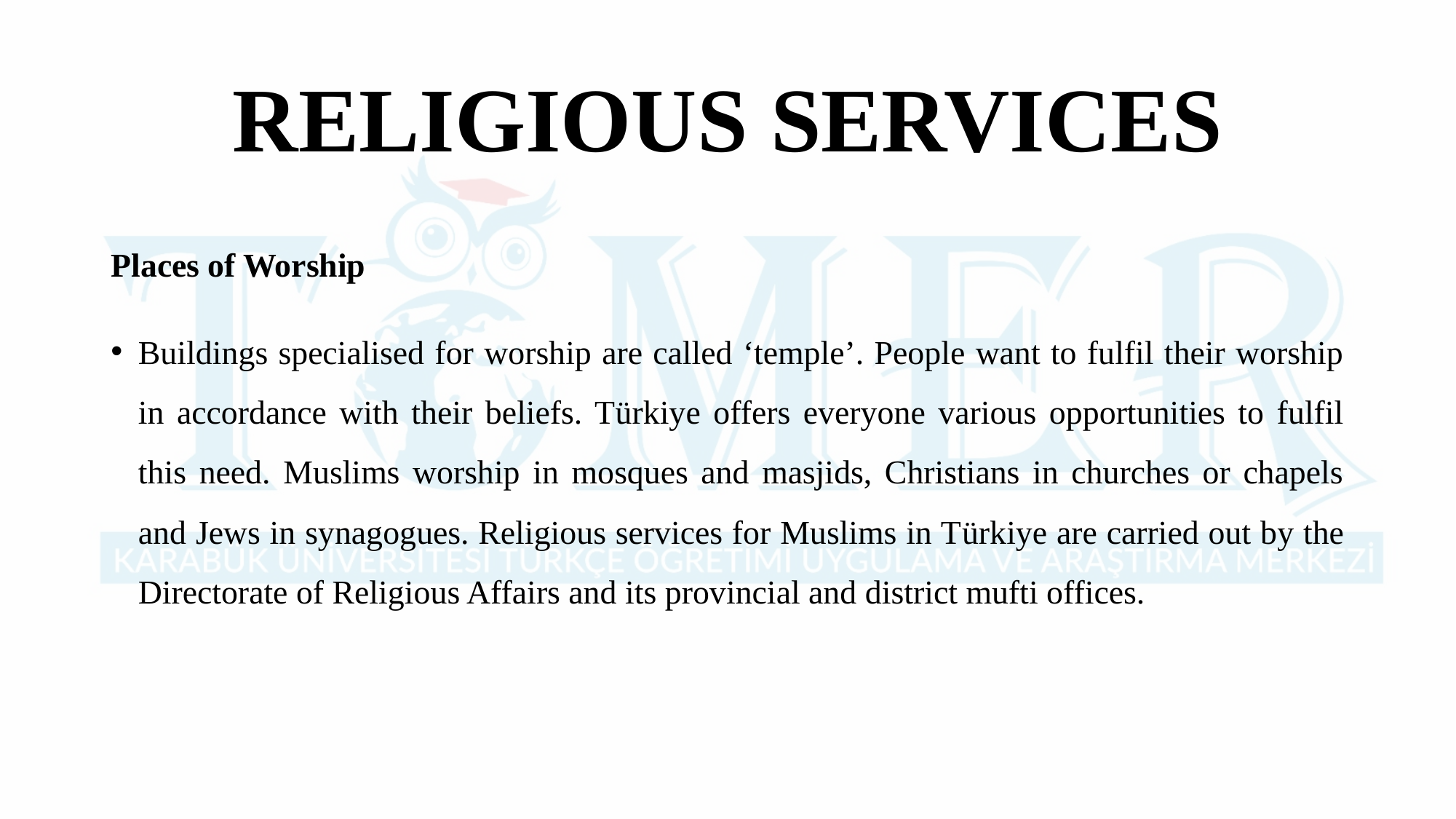

# RELIGIOUS SERVICES
Places of Worship
Buildings specialised for worship are called ‘temple’. People want to fulfil their worship in accordance with their beliefs. Türkiye offers everyone various opportunities to fulfil this need. Muslims worship in mosques and masjids, Christians in churches or chapels and Jews in synagogues. Religious services for Muslims in Türkiye are carried out by the Directorate of Religious Affairs and its provincial and district mufti offices.